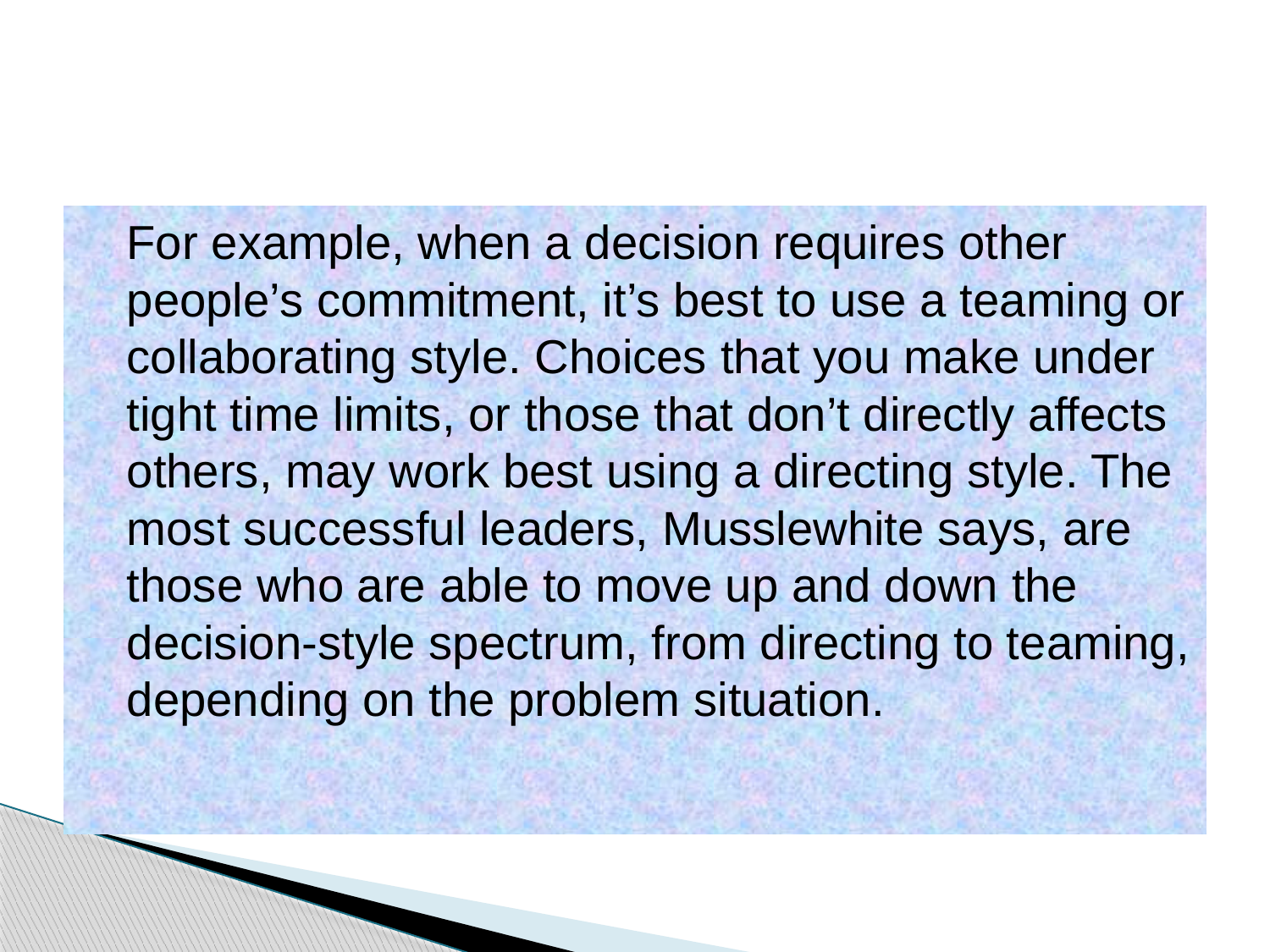

#
	For example, when a decision requires other people’s commitment, it’s best to use a teaming or collaborating style. Choices that you make under tight time limits, or those that don’t directly affects others, may work best using a directing style. The most successful leaders, Musslewhite says, are those who are able to move up and down the decision-style spectrum, from directing to teaming, depending on the problem situation.